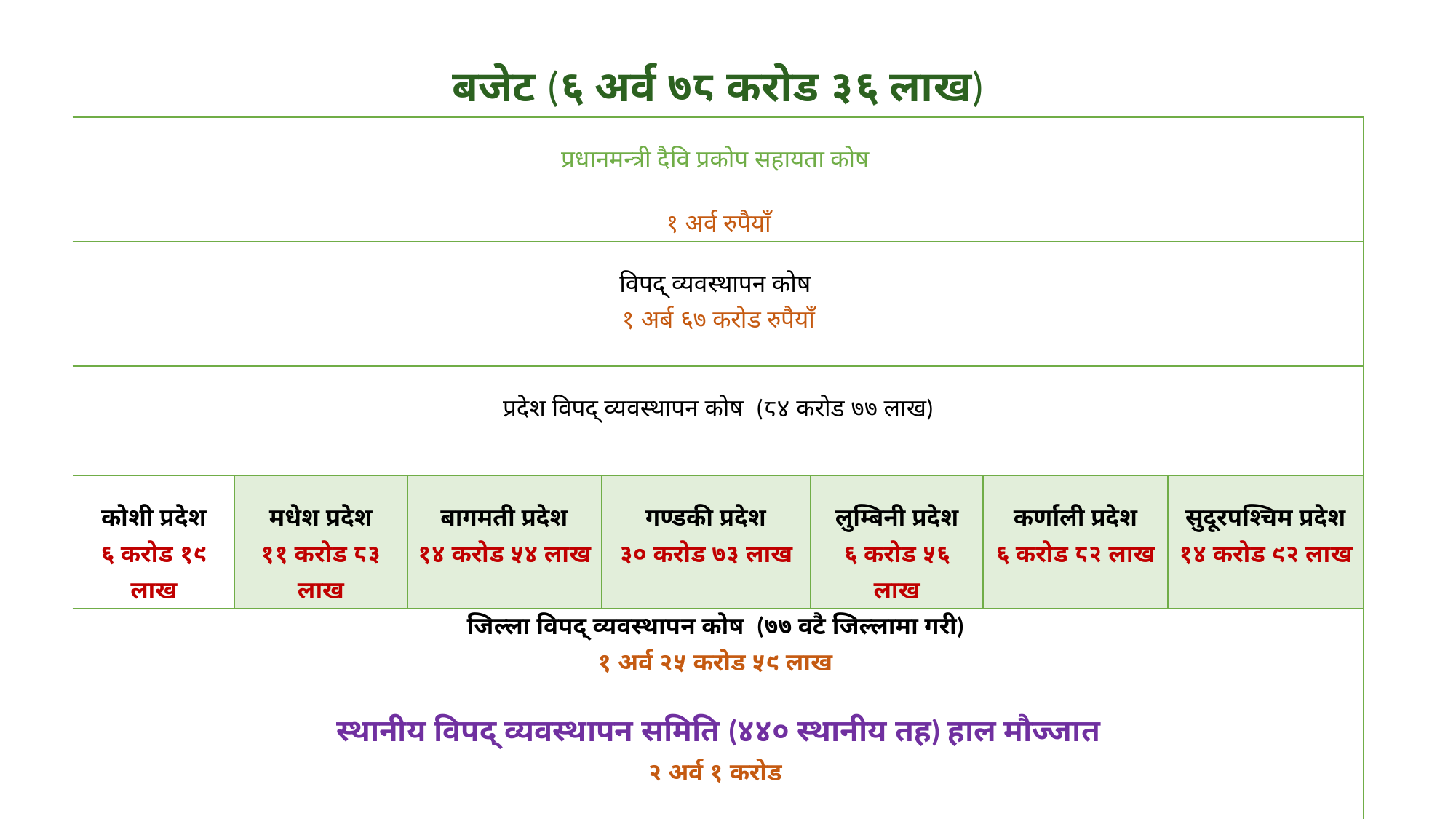

# बजेट (६ अर्व ७८ करोड ३६ लाख)
| प्रधानमन्त्री दैवि प्रकोप सहायता कोष १ अर्व रुपैयाँ |  |  |  |  |  |  |
| --- | --- | --- | --- | --- | --- | --- |
| विपद् व्यवस्थापन कोष १ अर्ब ६७ करोड रुपैयाँ |  |  |  |  |  |  |
| प्रदेश विपद् व्यवस्थापन कोष (८४ करोड ७७ लाख) |  |  |  |  |  |  |
| कोशी प्रदेश ६ करोड १९ लाख | मधेश प्रदेश ११ करोड ८३ लाख | बागमती प्रदेश १४ करोड ५४ लाख | गण्डकी प्रदेश ३० करोड ७३ लाख | लुम्बिनी प्रदेश ६ करोड ५६ लाख | कर्णाली प्रदेश ६ करोड ८२ लाख | सुदूरपश्चिम प्रदेश १४ करोड ९२ लाख |
| जिल्ला विपद् व्यवस्थापन कोष (७७ वटै जिल्लामा गरी) १ अर्व २५ करोड ५९ लाख स्थानीय विपद् व्यवस्थापन समिति (४४० स्थानीय तह) हाल मौज्जात २ अर्व १ करोड |  |  |  |  |  |  |